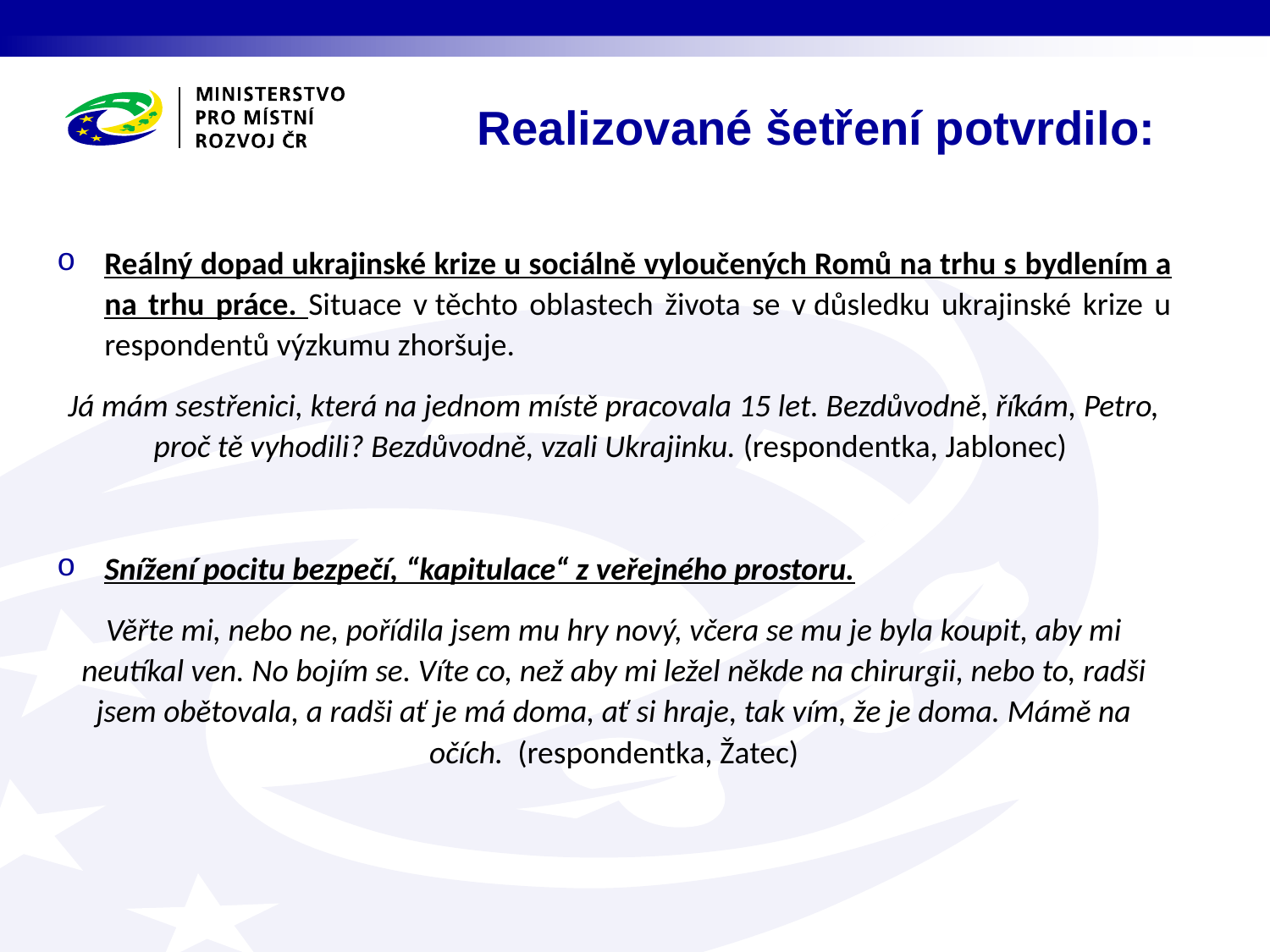

Realizované šetření potvrdilo:
Reálný dopad ukrajinské krize u sociálně vyloučených Romů na trhu s bydlením a na trhu práce. Situace v těchto oblastech života se v důsledku ukrajinské krize u respondentů výzkumu zhoršuje.
Já mám sestřenici, která na jednom místě pracovala 15 let. Bezdůvodně, říkám, Petro, proč tě vyhodili? Bezdůvodně, vzali Ukrajinku. (respondentka, Jablonec)

Snížení pocitu bezpečí, “kapitulace“ z veřejného prostoru.
Věřte mi, nebo ne, pořídila jsem mu hry nový, včera se mu je byla koupit, aby mi neutíkal ven. No bojím se. Víte co, než aby mi ležel někde na chirurgii, nebo to, radši jsem obětovala, a radši ať je má doma, ať si hraje, tak vím, že je doma. Mámě na očích.  (respondentka, Žatec)